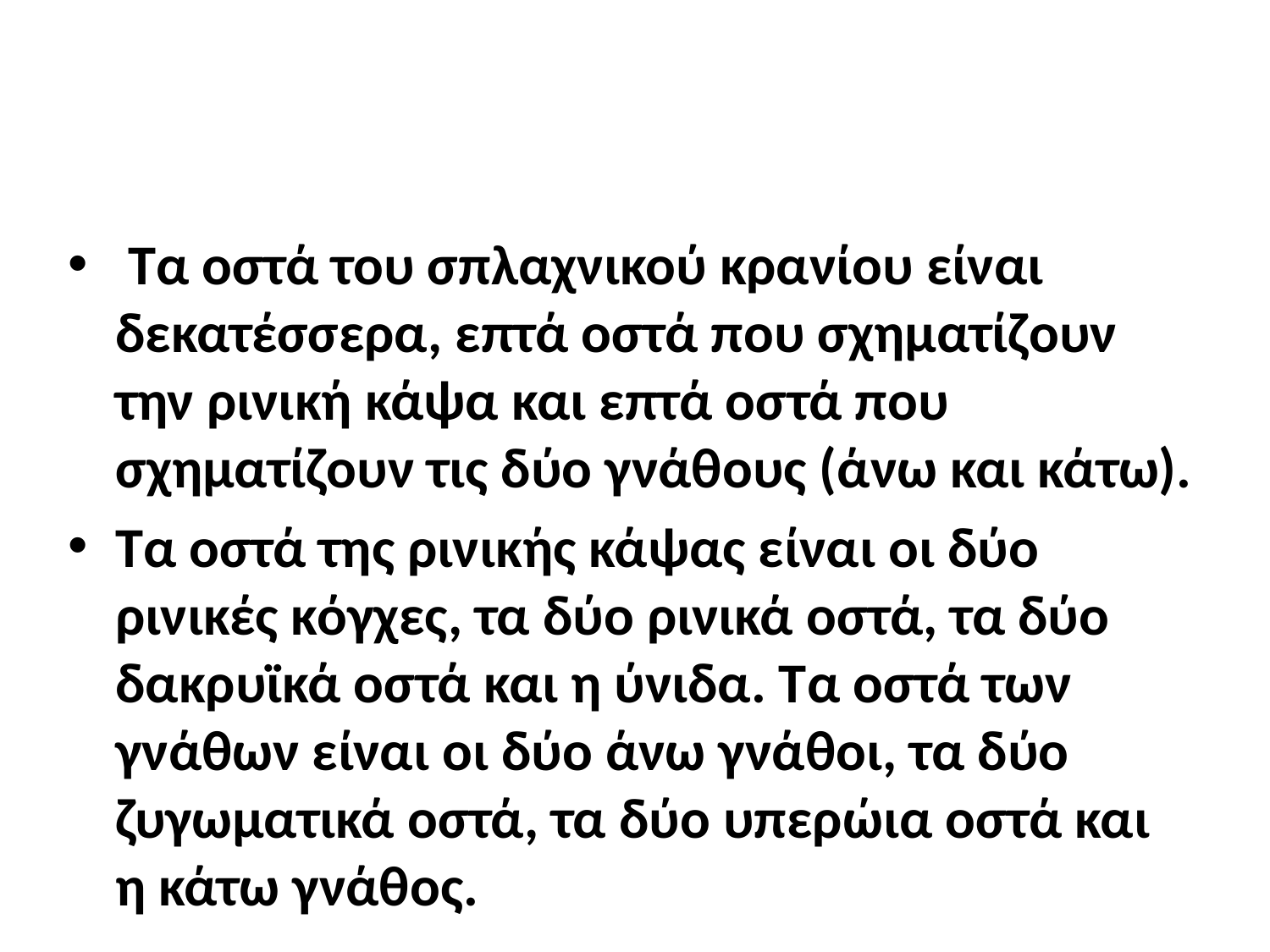

#
 Τα οστά του σπλαχνικού κρανίου είναι δεκατέσσερα, επτά οστά που σχηματίζουν την ρινική κάψα και επτά οστά που σχηματίζουν τις δύο γνάθους (άνω και κάτω).
Τα οστά της ρινικής κάψας είναι οι δύο ρινικές κόγχες, τα δύο ρινικά οστά, τα δύο δακρυϊκά οστά και η ύνιδα. Τα οστά των γνάθων είναι οι δύο άνω γνάθοι, τα δύο ζυγωματικά οστά, τα δύο υπερώια οστά και η κάτω γνάθος.